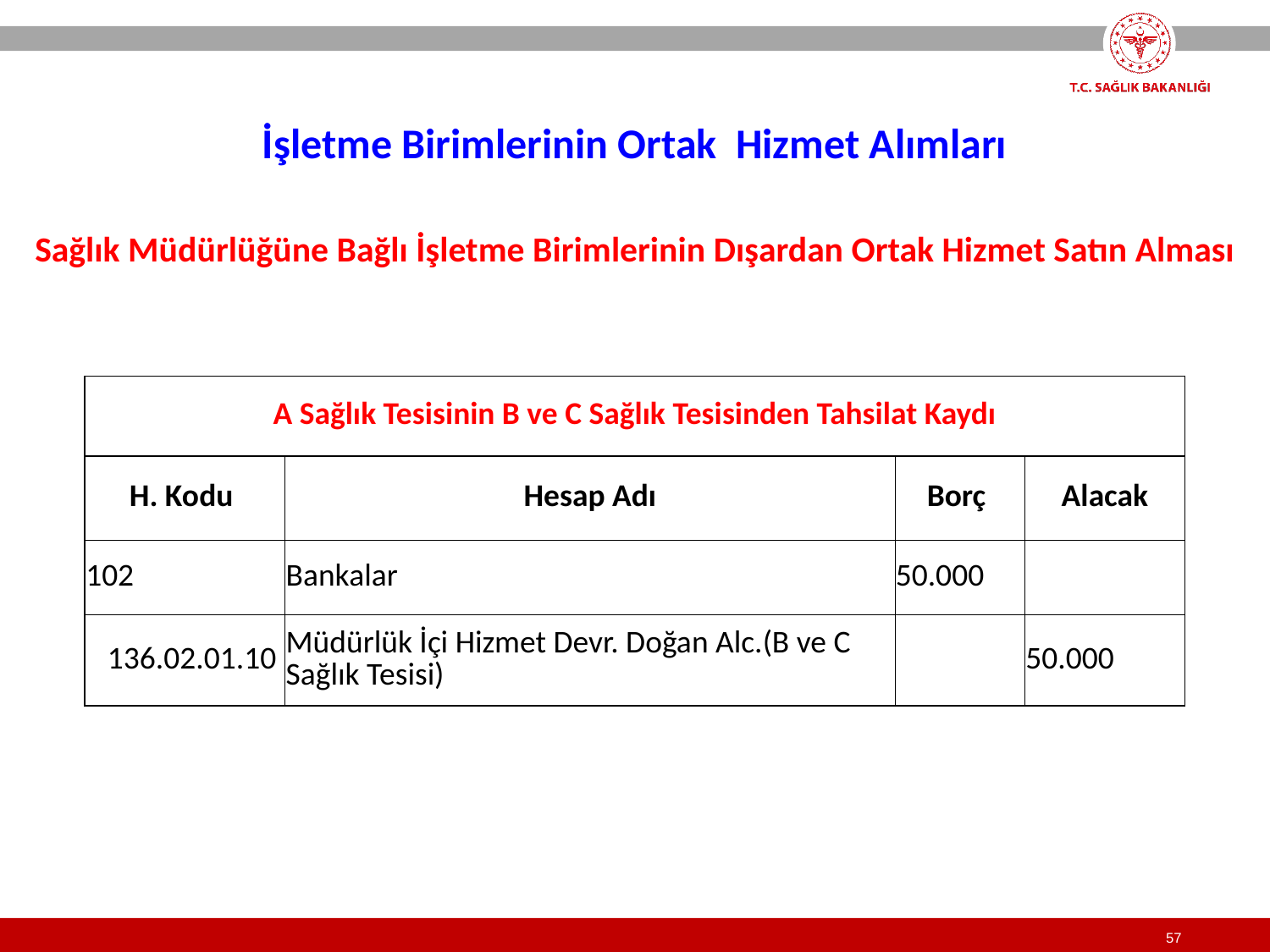

İşletme Birimlerinin Ortak  Hizmet Alımları
Sağlık Müdürlüğüne Bağlı İşletme Birimlerinin Dışardan Ortak Hizmet Satın Alması
| A Sağlık Tesisinin B ve C Sağlık Tesisinden Tahsilat Kaydı |  |  |  |
| --- | --- | --- | --- |
| H. Kodu | Hesap Adı | Borç | Alacak |
| 102 | Bankalar | 50.000 |  |
| 136.02.01.10 | Müdürlük İçi Hizmet Devr. Doğan Alc.(B ve C Sağlık Tesisi) |  | 50.000 |